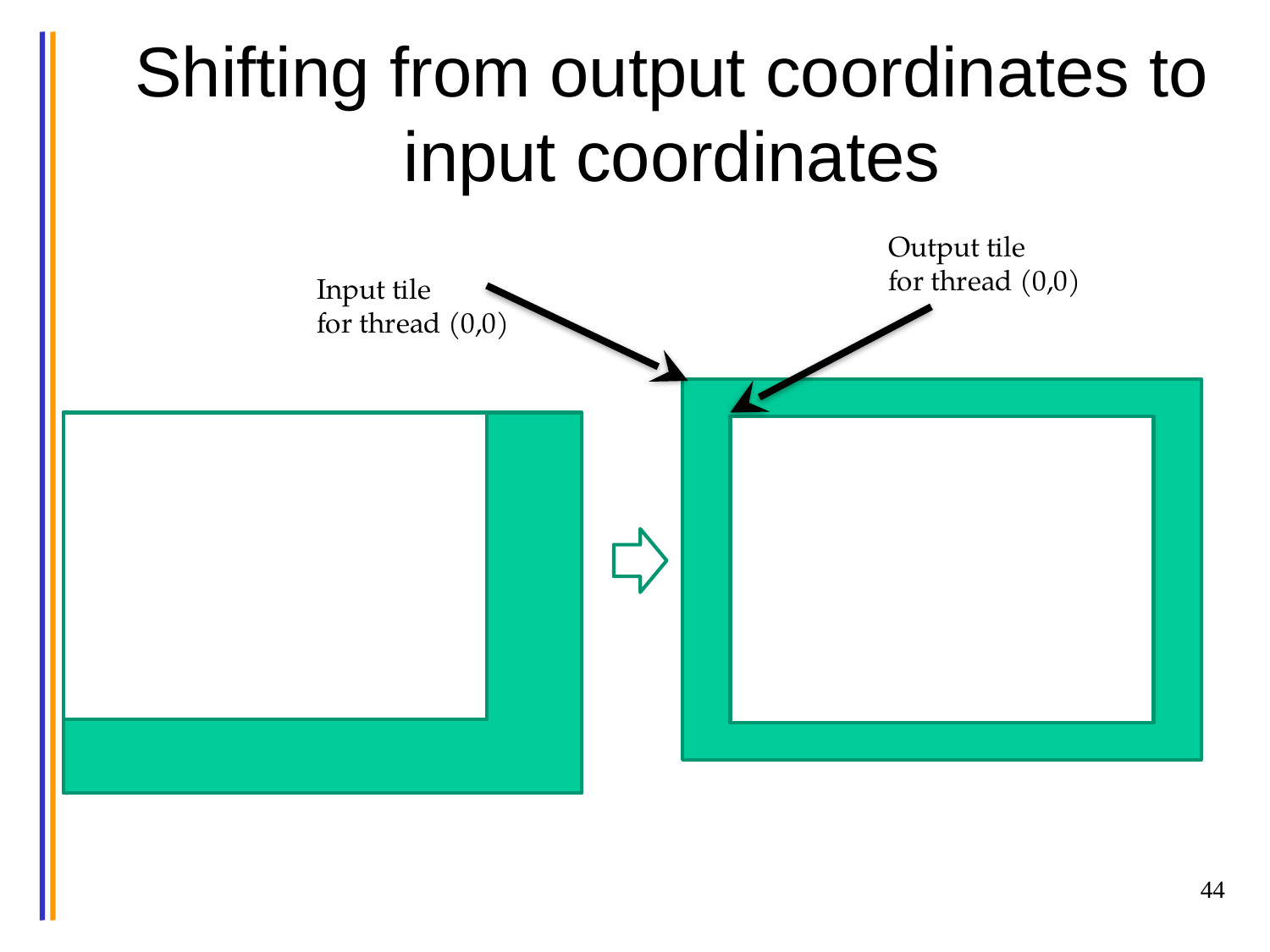

# Shifting from output coordinates to input coordinates
Output tile
for thread (0,0)
Input tile
for thread (0,0)

44